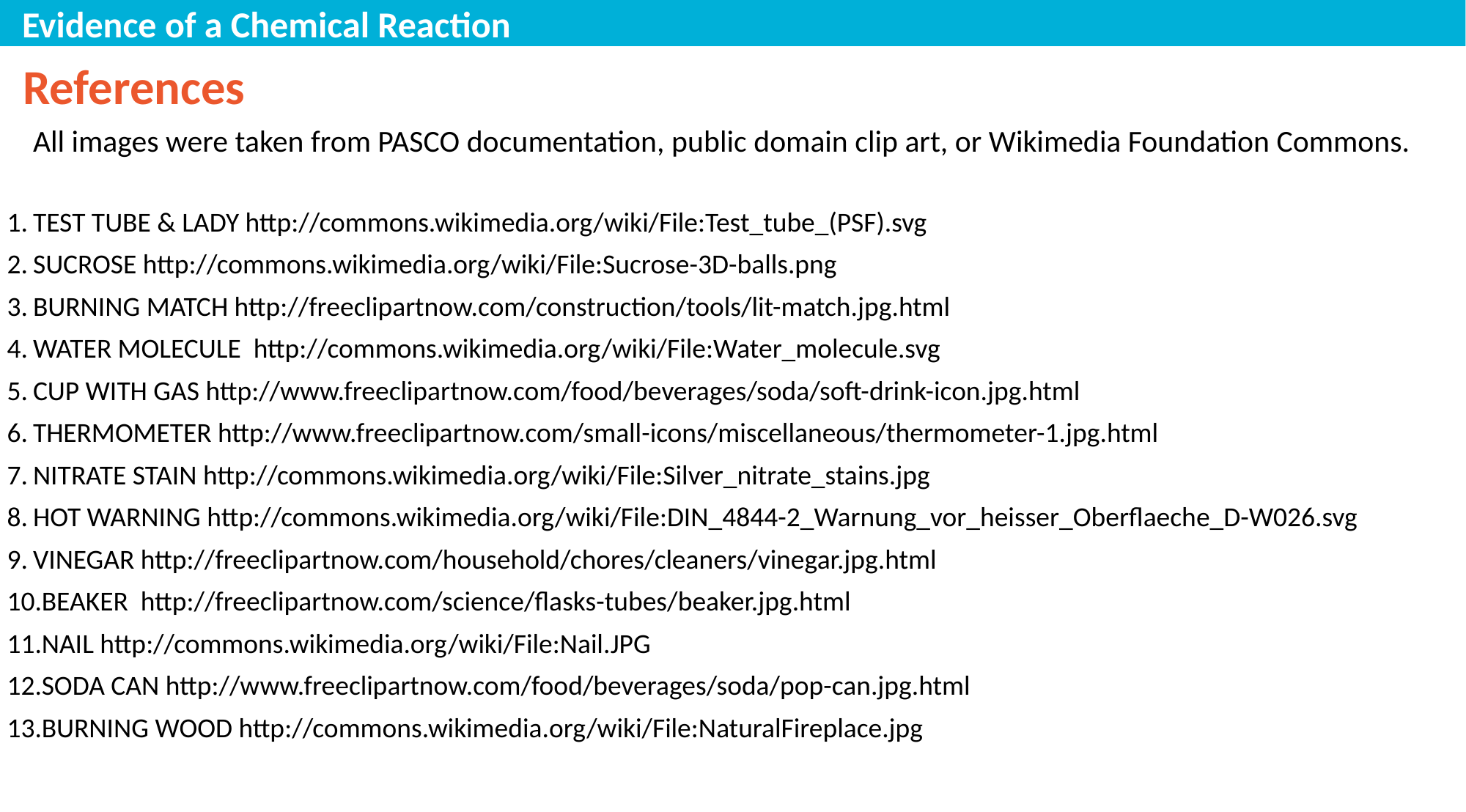

Evidence of a Chemical Reaction
References
All images were taken from PASCO documentation, public domain clip art, or Wikimedia Foundation Commons.

TEST TUBE & LADY http://commons.wikimedia.org/wiki/File:Test_tube_(PSF).svg
SUCROSE http://commons.wikimedia.org/wiki/File:Sucrose-3D-balls.png
BURNING MATCH http://freeclipartnow.com/construction/tools/lit-match.jpg.html
WATER MOLECULE  http://commons.wikimedia.org/wiki/File:Water_molecule.svg
CUP WITH GAS http://www.freeclipartnow.com/food/beverages/soda/soft-drink-icon.jpg.html
THERMOMETER http://www.freeclipartnow.com/small-icons/miscellaneous/thermometer-1.jpg.html
NITRATE STAIN http://commons.wikimedia.org/wiki/File:Silver_nitrate_stains.jpg
HOT WARNING http://commons.wikimedia.org/wiki/File:DIN_4844-2_Warnung_vor_heisser_Oberflaeche_D-W026.svg
VINEGAR http://freeclipartnow.com/household/chores/cleaners/vinegar.jpg.html
BEAKER  http://freeclipartnow.com/science/flasks-tubes/beaker.jpg.html
NAIL http://commons.wikimedia.org/wiki/File:Nail.JPG
SODA CAN http://www.freeclipartnow.com/food/beverages/soda/pop-can.jpg.html
BURNING WOOD http://commons.wikimedia.org/wiki/File:NaturalFireplace.jpg